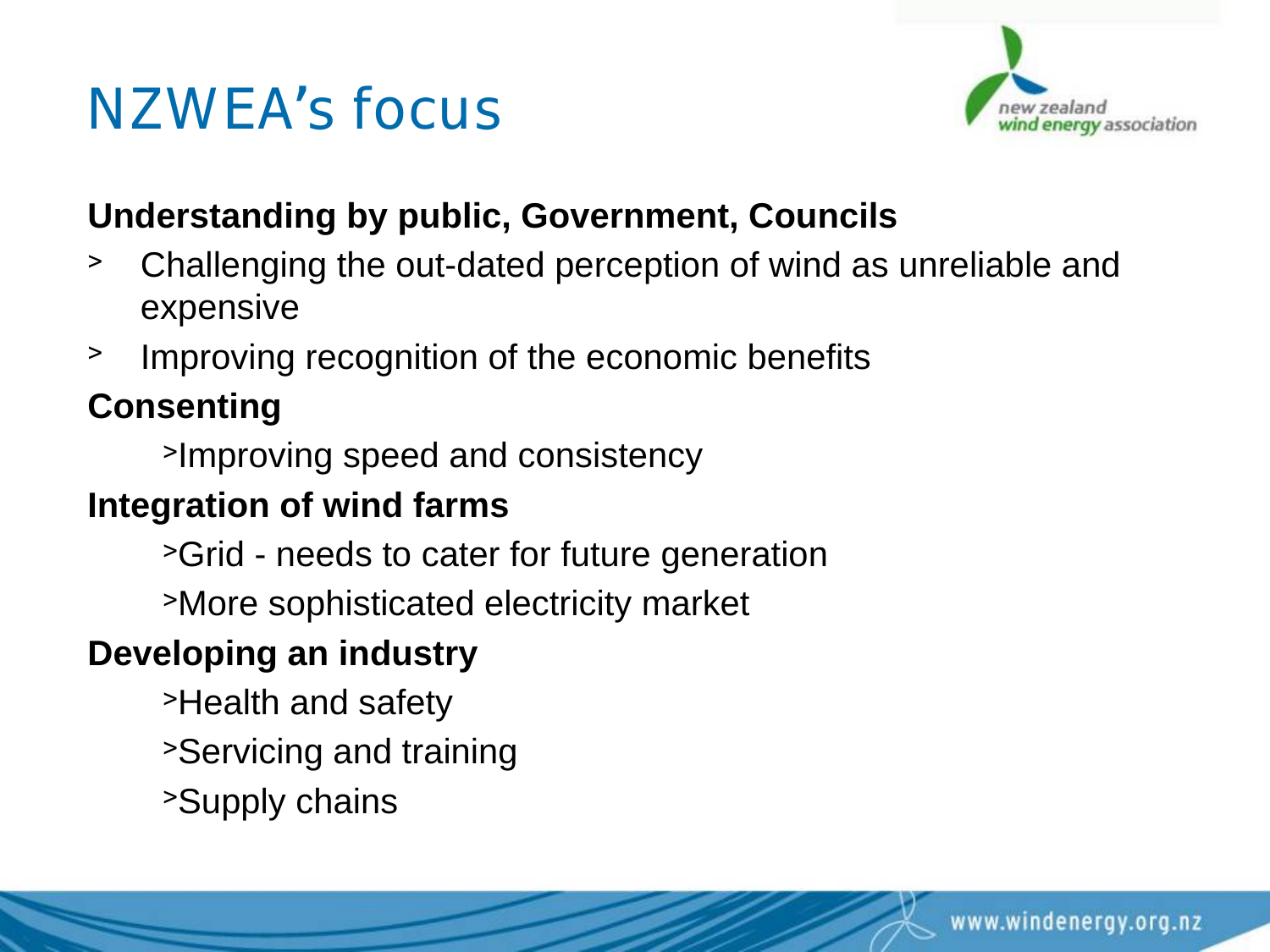

# NZWEA’s focus
Understanding by public, Government, Councils
Challenging the out-dated perception of wind as unreliable and expensive
Improving recognition of the economic benefits
Consenting
Improving speed and consistency
Integration of wind farms
Grid - needs to cater for future generation
More sophisticated electricity market
Developing an industry
Health and safety
Servicing and training
Supply chains